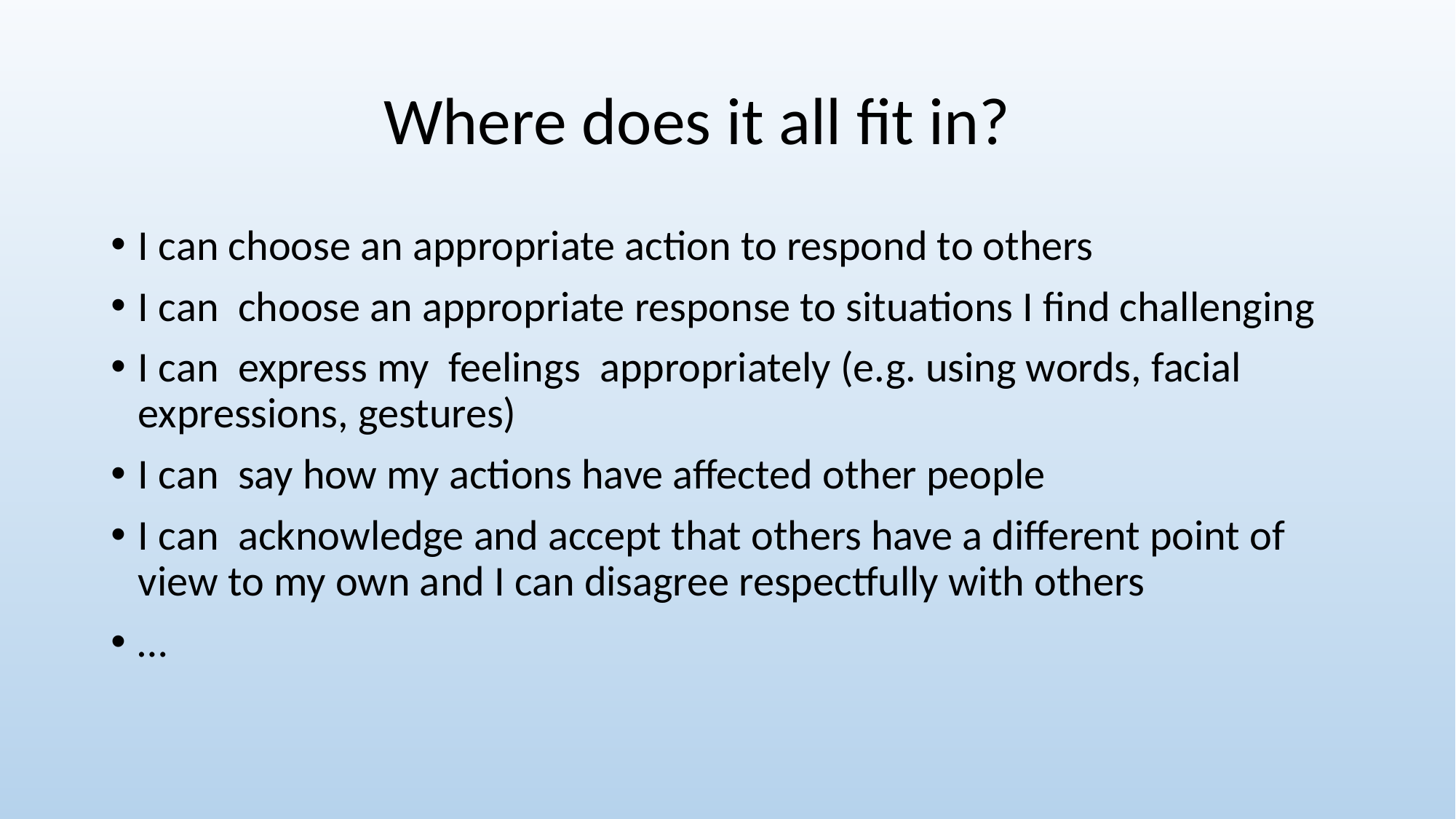

# Where does it all fit in?
I can choose an appropriate action to respond to others
I can  choose an appropriate response to situations I find challenging
I can  express my  feelings  appropriately (e.g. using words, facial expressions, gestures)
I can  say how my actions have affected other people
I can  acknowledge and accept that others have a different point of view to my own and I can disagree respectfully with others
…